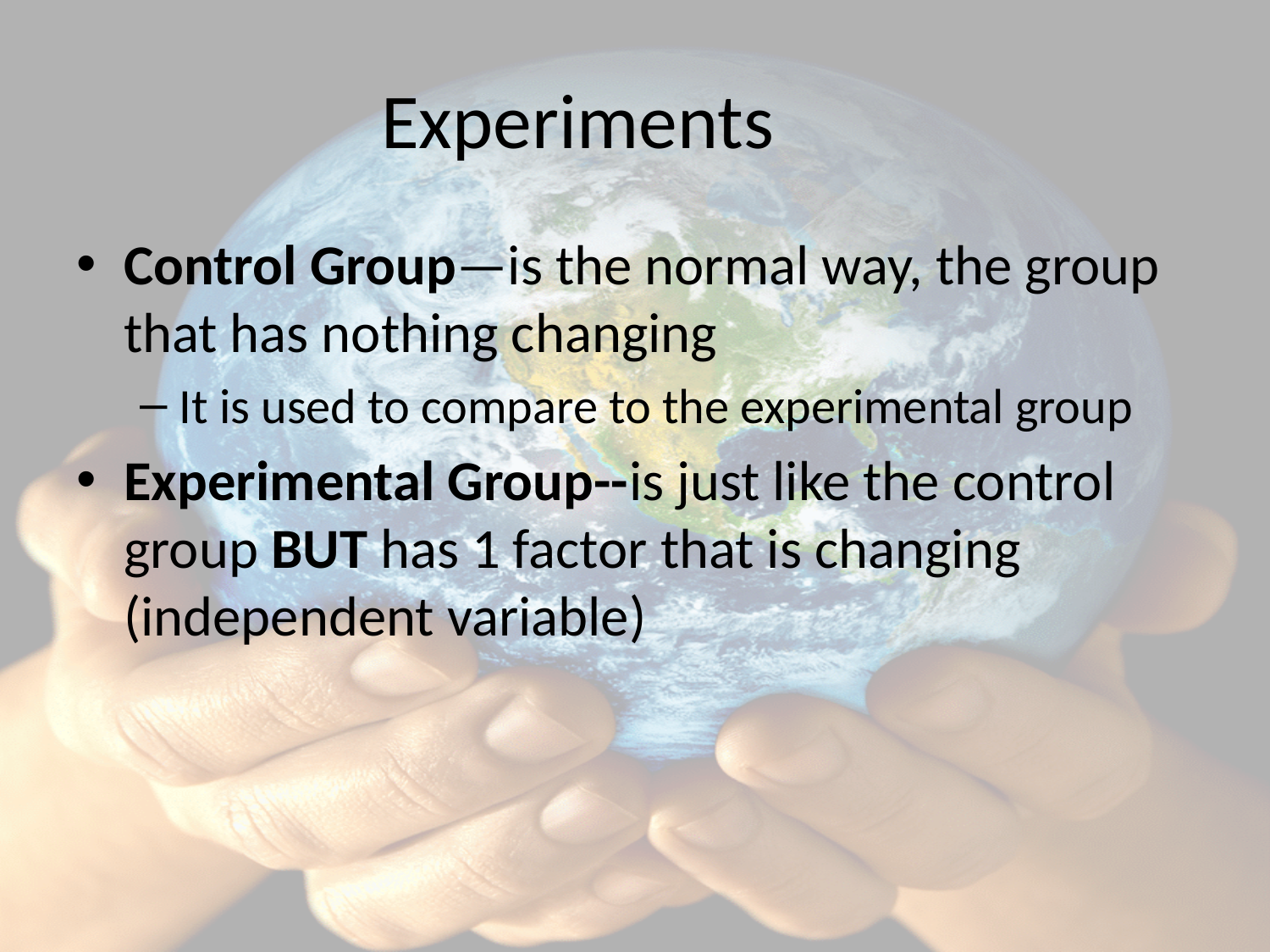

# Experiments
Control Group—is the normal way, the group that has nothing changing
It is used to compare to the experimental group
Experimental Group--is just like the control group BUT has 1 factor that is changing (independent variable)